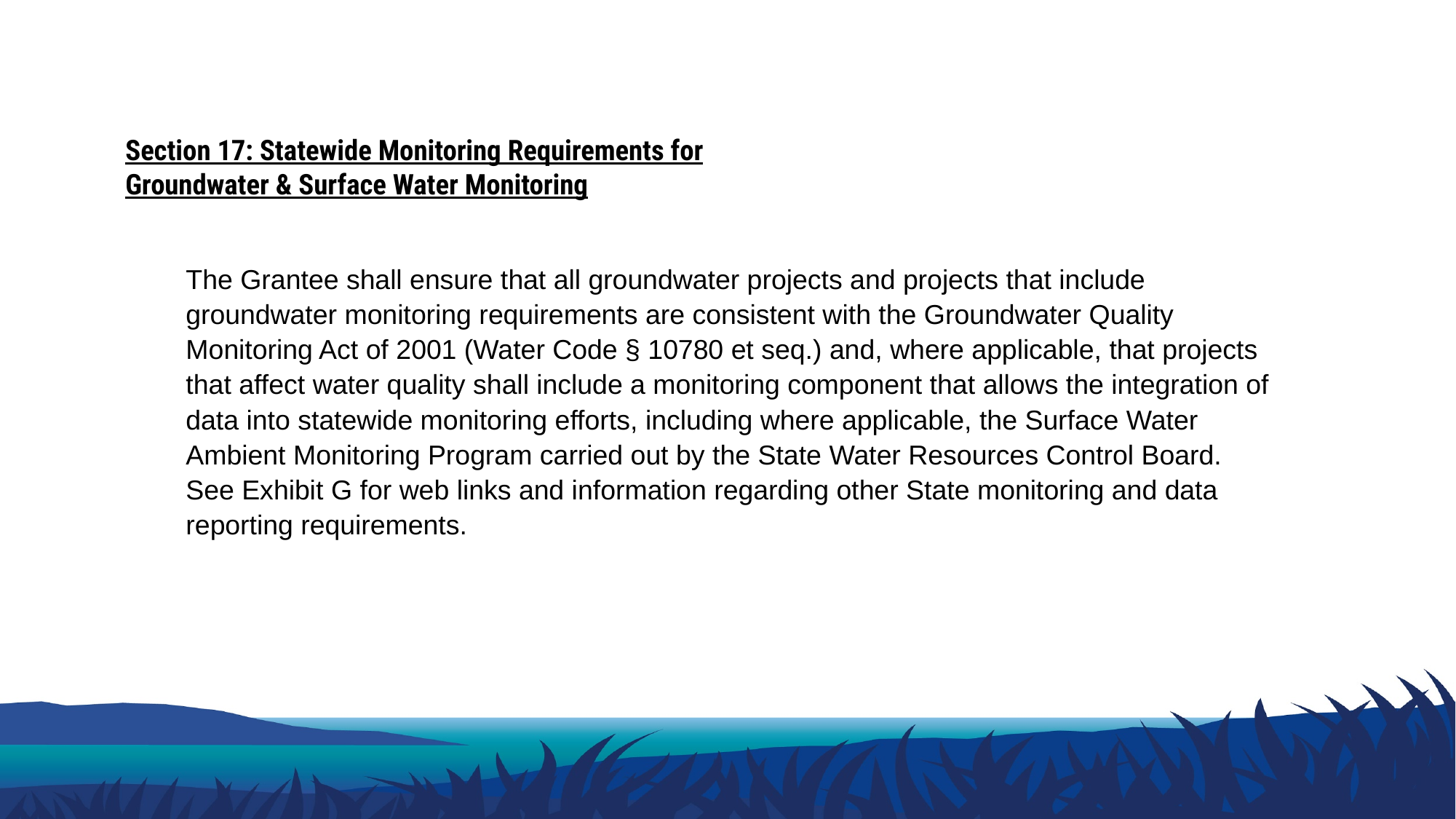

# Section 17: Statewide Monitoring Requirements for Groundwater & Surface Water Monitoring
The Grantee shall ensure that all groundwater projects and projects that include groundwater monitoring requirements are consistent with the Groundwater Quality Monitoring Act of 2001 (Water Code § 10780 et seq.) and, where applicable, that projects that affect water quality shall include a monitoring component that allows the integration of data into statewide monitoring efforts, including where applicable, the Surface Water Ambient Monitoring Program carried out by the State Water Resources Control Board. See Exhibit G for web links and information regarding other State monitoring and data reporting requirements.